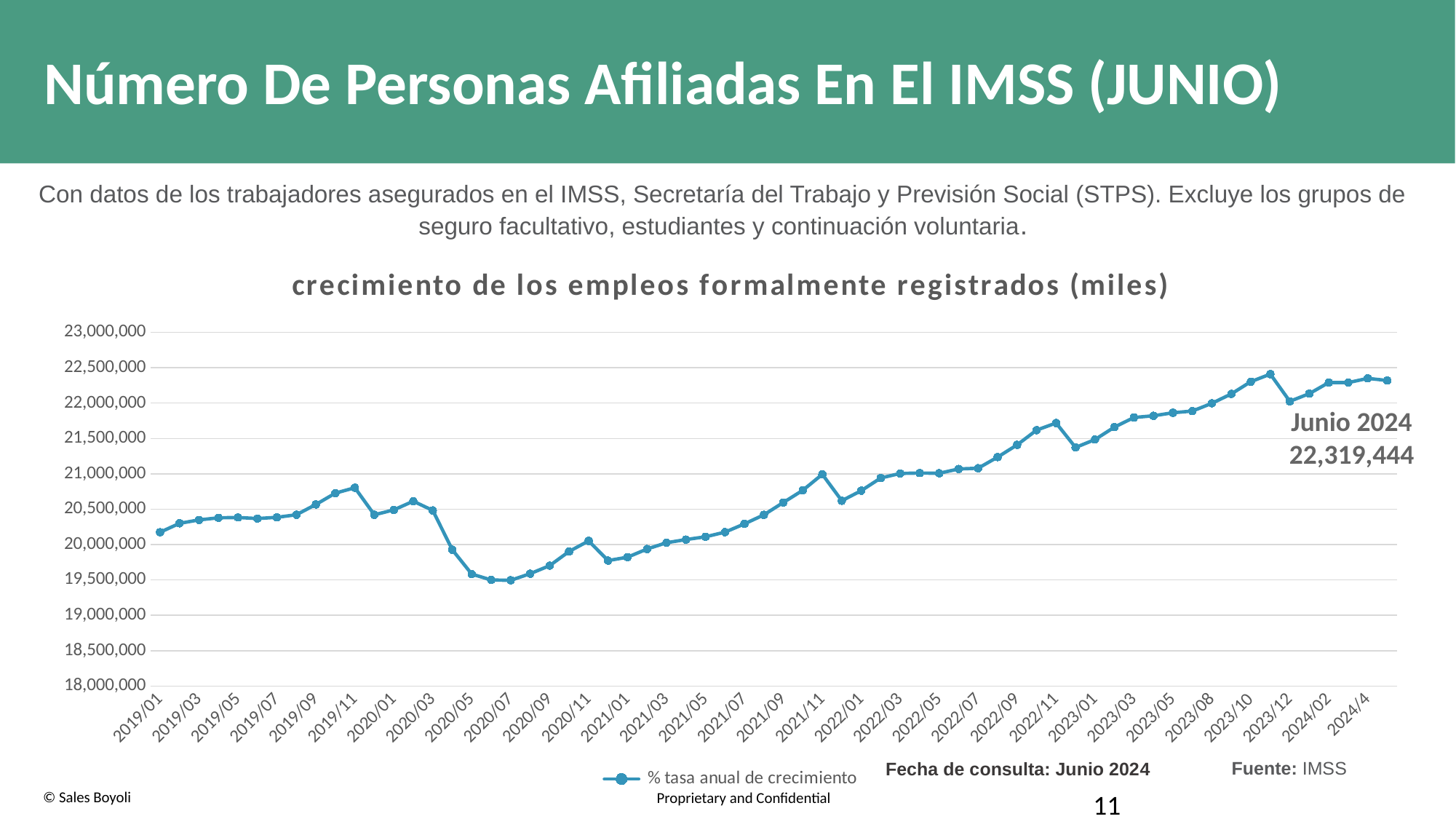

# Número De Personas Afiliadas En El IMSS (JUNIO)
Con datos de los trabajadores asegurados en el IMSS, Secretaría del Trabajo y Previsión Social (STPS). Excluye los grupos de seguro facultativo, estudiantes y continuación voluntaria.

### Chart: crecimiento de los empleos formalmente registrados (miles)

| Category |  % tasa anual de crecimiento |
|---|---|
| 2019/01 | 20174011.0 |
| 2019/02 | 20299993.0 |
| 2019/03 | 20348508.0 |
| 2019/04 | 20378927.0 |
| 2019/05 | 20382910.0 |
| 2019/06 | 20368666.0 |
| 2019/07 | 20385379.0 |
| 2019/08 | 20422010.0 |
| 2019/09 | 20567426.0 |
| 2019/10 | 20727424.0 |
| 2019/11 | 20803652.0 |
| 2019/12 | 20421442.0 |
| 2020/01 | 20490397.0 |
| 2020/02 | 20613536.0 |
| 2020/03 | 20482943.0 |
| 2020/04 | 19927696.0 |
| 2020/05 | 19583170.0 |
| 2020/06 | 19499859.0 |
| 2020/07 | 19495000.0 |
| 2020/08 | 19588342.0 |
| 2020/09 | 19702192.0 |
| 2020/10 | 19902833.0 |
| 2020/11 | 20051552.0 |
| 2020/12 | 19773732.0 |
| 2021/01 | 19821651.0 |
| 2021/02 | 19936938.0 |
| 2021/03 | 20025709.0 |
| 2021/04 | 20070483.0 |
| 2021/05 | 20109444.0 |
| 2021/06 | 20175380.0 |
| 2021/07 | 20291923.0 |
| 2021/08 | 20420823.0 |
| 2021/09 | 20594919.0 |
| 2021/10 | 20767587.0 |
| 2021/11 | 20993050.0 |
| 2021/12 | 20620148.0 |
| 2022/01 | 20762419.0 |
| 2022/02 | 20941286.0 |
| 2022/03 | 21005852.0 |
| 2022/04 | 21011342.0 |
| 2022/05 | 21008487.0 |
| 2022/06 | 21068708.0 |
| 2022/07 | 21079434.0 |
| 2022/08 | 21236866.0 |
| 2022/09 | 21409358.0 |
| 2022/10 | 21617326.0 |
| 2022/11 | 21718601.0 |
| 2022/12 | 21372896.0 |
| 2023/01 | 21484595.0 |
| 2023/02 | 21660469.0 |
| 2023/03 | 21796280.0 |
| 2023/04 | 21820291.0 |
| 2023/05 | 21862909.0 |
| 2023/07 | 21887307.0 |
| 2023/08 | 21996875.0 |
| 2023/09 | 22129433.0 |
| 2023/10 | 22302690.0 |
| 2023/11 | 22409268.0 |
| 2023/12 | 22024386.0 |
| 2024/01 | 22133407.0 |
| 2024/02 | 22289810.0 |
| 2024/03 | 22289345.0 |
| 2024/4 | 22348999.0 |
| 2024/6 | 22319444.0 |
Junio 2024
22,319,444

Fecha de consulta: Junio 2024
Fuente: IMSS
11